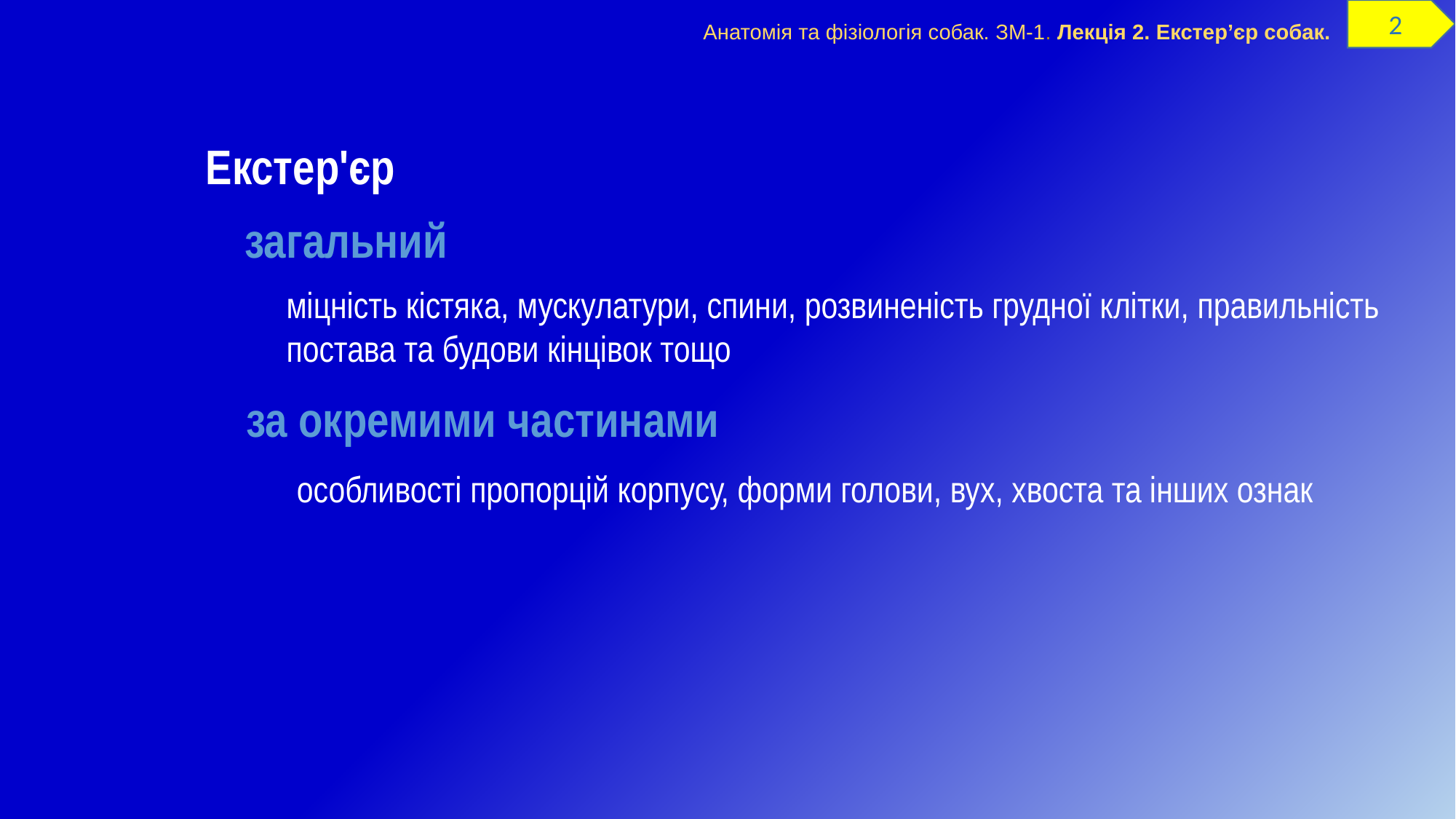

# Анатомія та фізіологія собак. ЗМ-1. Лекція 2. Екстер’єр собак.
2
Екстер'єр
загальний

міцність кістяка, мускулатури, спини, розвиненість грудної клітки, правильність постава та будови кінцівок тощо
за окремими частинами
особливості пропорцій корпусу, форми голови, вух, хвоста та інших ознак